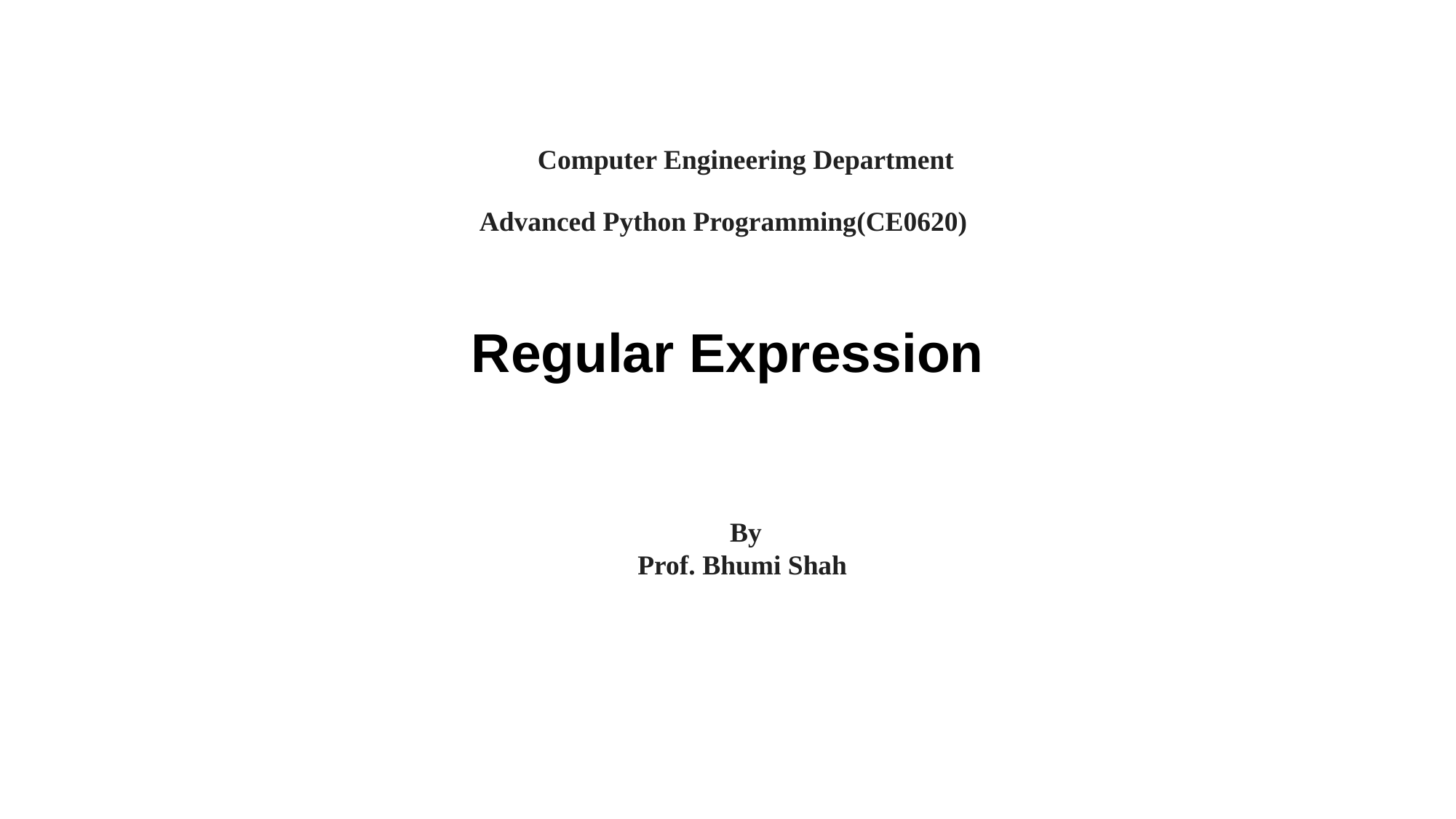

Computer Engineering Department
Advanced Python Programming(CE0620)
Regular Expression
By
Prof. Bhumi Shah